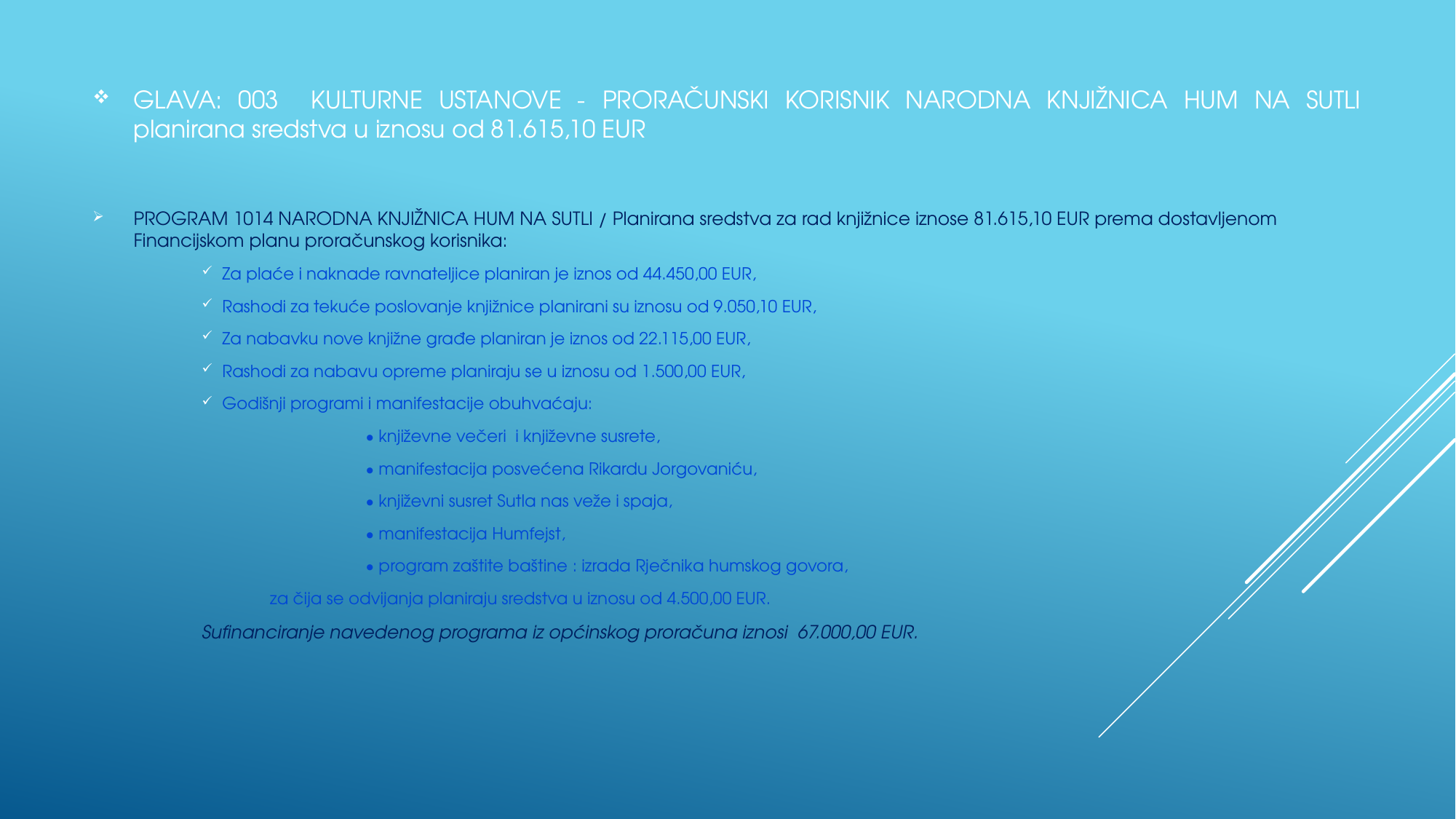

GLAVA: 003  KULTURNE USTANOVE - PRORAČUNSKI KORISNIK NARODNA KNJIŽNICA HUM NA SUTLI planirana sredstva u iznosu od 81.615,10 EUR

PROGRAM 1014 NARODNA KNJIŽNICA HUM NA SUTLI / Planirana sredstva za rad knjižnice iznose 81.615,10 EUR prema dostavljenom Financijskom planu proračunskog korisnika:
Za plaće i naknade ravnateljice planiran je iznos od 44.450,00 EUR,
Rashodi za tekuće poslovanje knjižnice planirani su iznosu od 9.050,10 EUR,
Za nabavku nove knjižne građe planiran je iznos od 22.115,00 EUR,
Rashodi za nabavu opreme planiraju se u iznosu od 1.500,00 EUR,
Godišnji programi i manifestacije obuhvaćaju:
		• književne večeri  i književne susrete,
		• manifestacija posvećena Rikardu Jorgovaniću,
		• književni susret Sutla nas veže i spaja,
		• manifestacija Humfejst,
		• program zaštite baštine : izrada Rječnika humskog govora,
 	   za čija se odvijanja planiraju sredstva u iznosu od 4.500,00 EUR.
	Sufinanciranje navedenog programa iz općinskog proračuna iznosi  67.000,00 EUR.